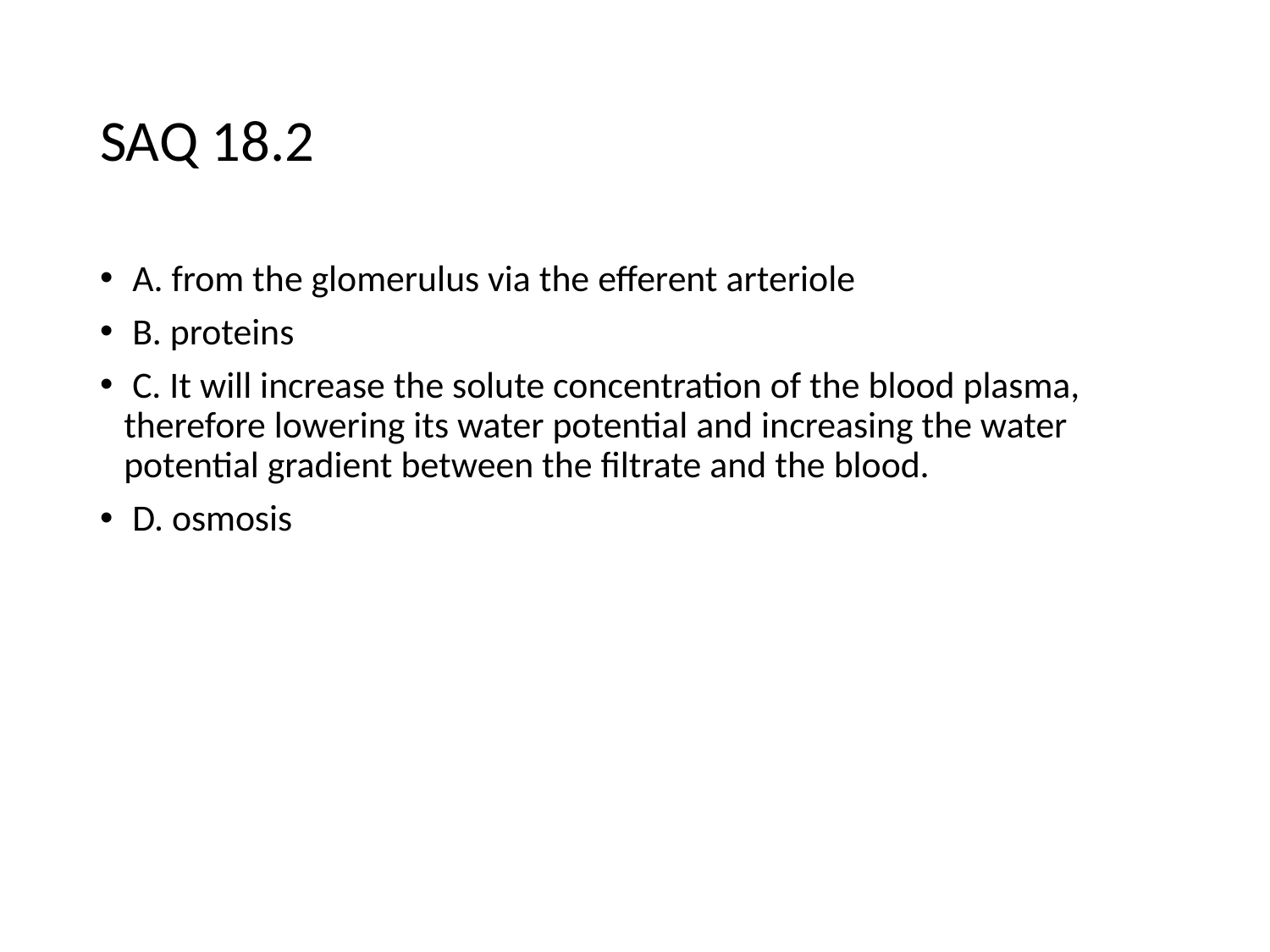

# SAQ 18.2
 A. from the glomerulus via the efferent arteriole
 B. proteins
 C. It will increase the solute concentration of the blood plasma, therefore lowering its water potential and increasing the water potential gradient between the filtrate and the blood.
 D. osmosis